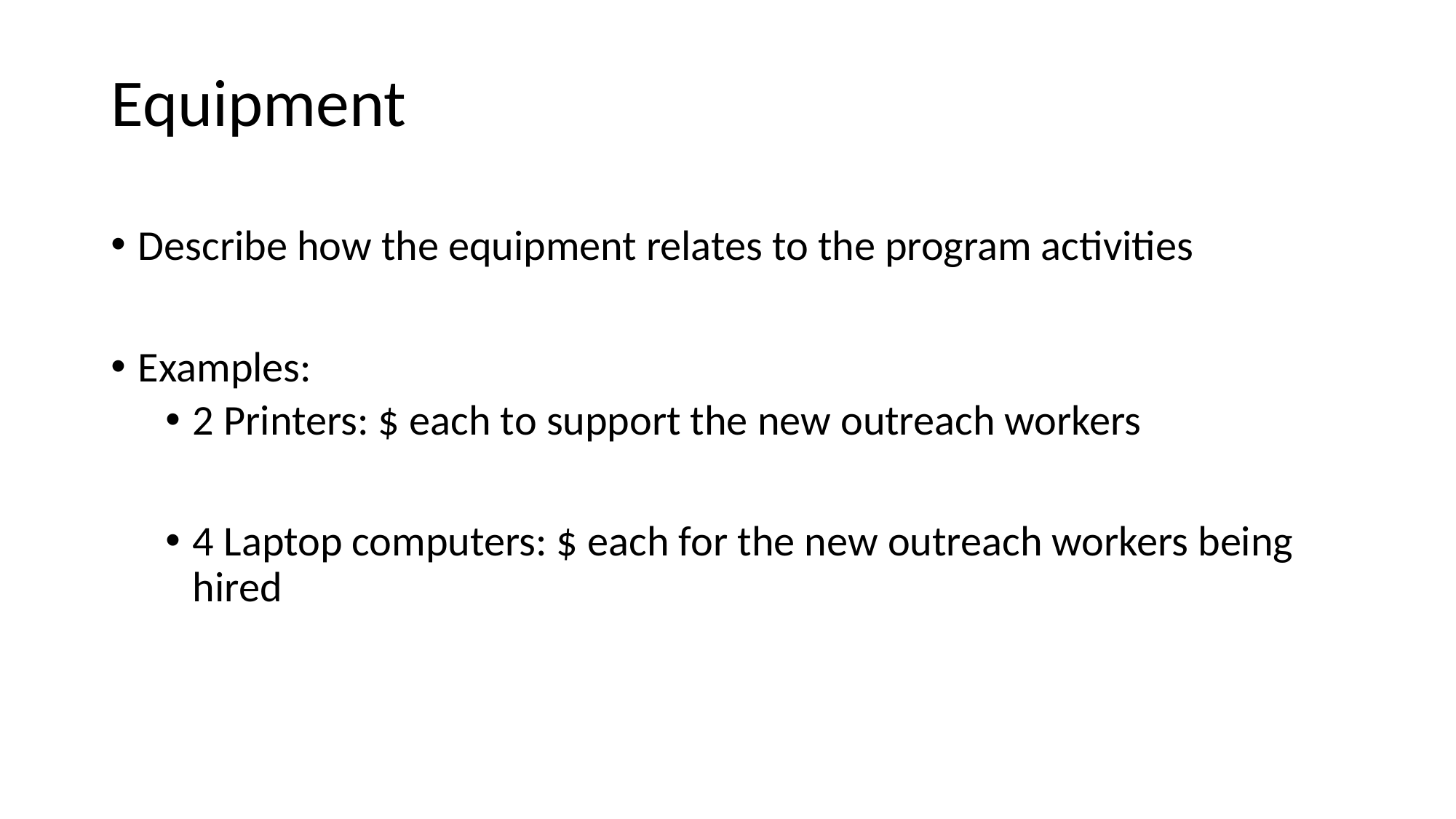

# Equipment
Describe how the equipment relates to the program activities

Examples:
2 Printers: $ each to support the new outreach workers

4 Laptop computers: $ each for the new outreach workers being hired